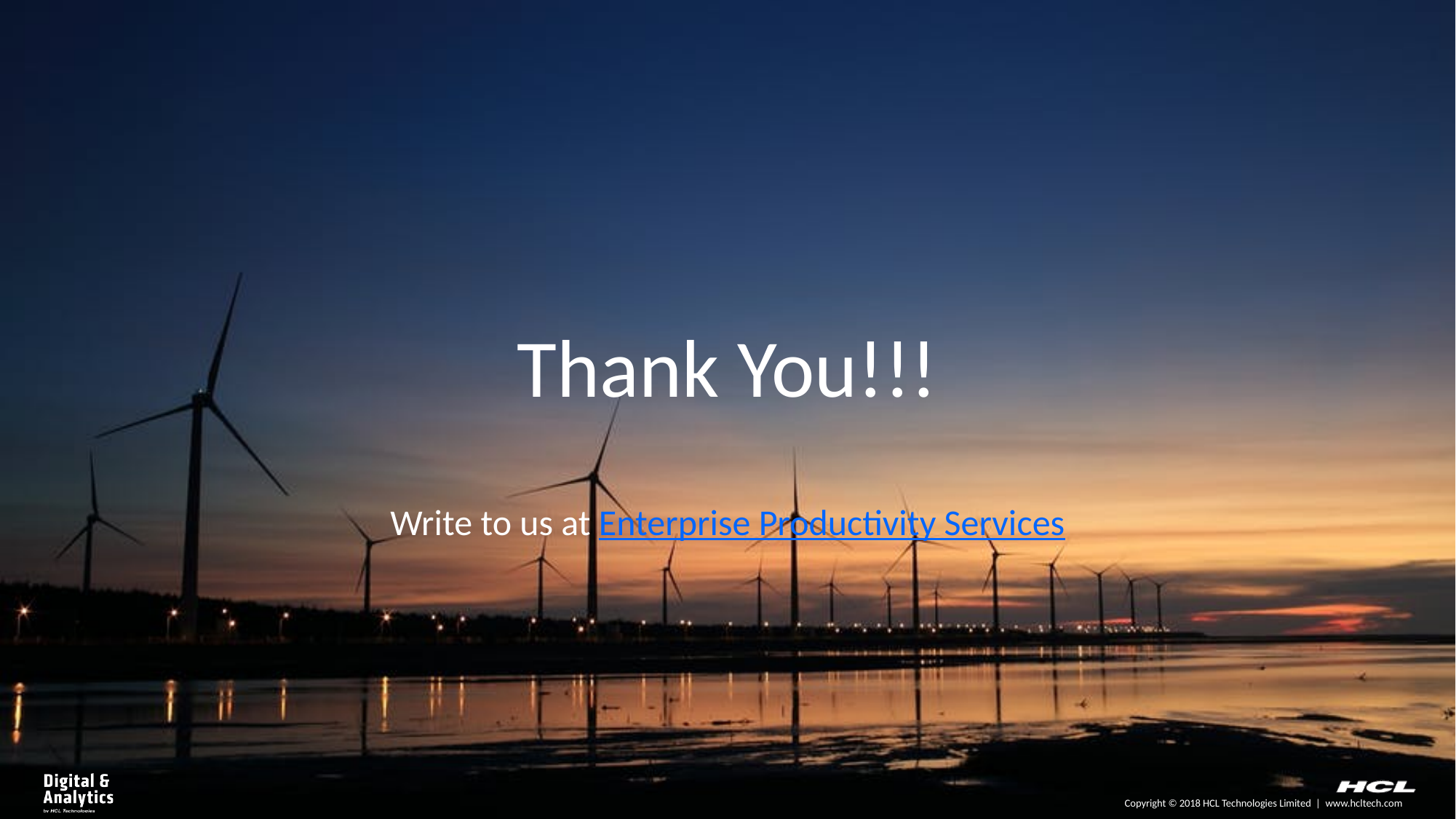

# Thank You!!!
Write to us at Enterprise Productivity Services